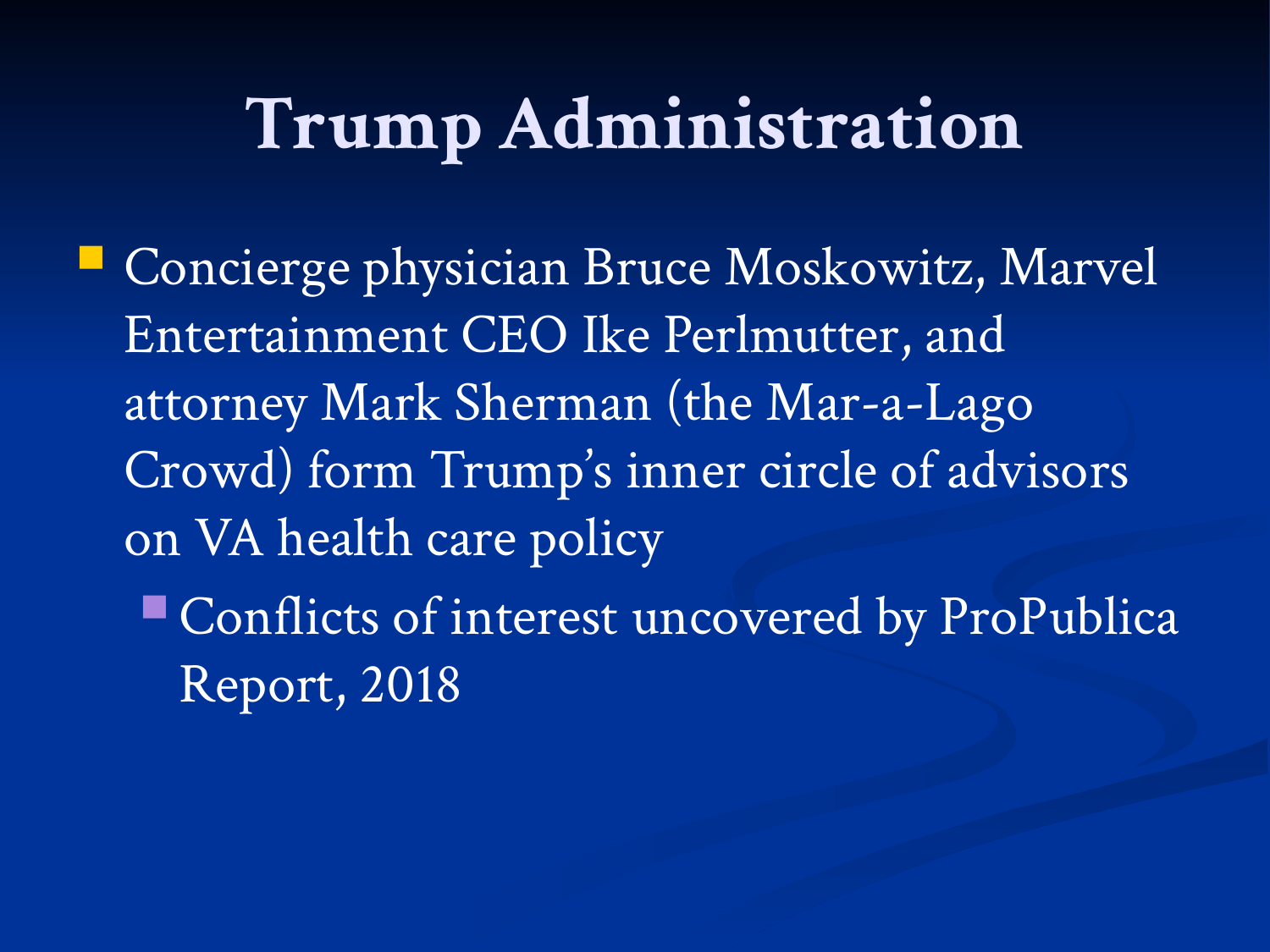

# Trump Administration
Concierge physician Bruce Moskowitz, Marvel Entertainment CEO Ike Perlmutter, and attorney Mark Sherman (the Mar-a-Lago Crowd) form Trump’s inner circle of advisors on VA health care policy
Conflicts of interest uncovered by ProPublica Report, 2018